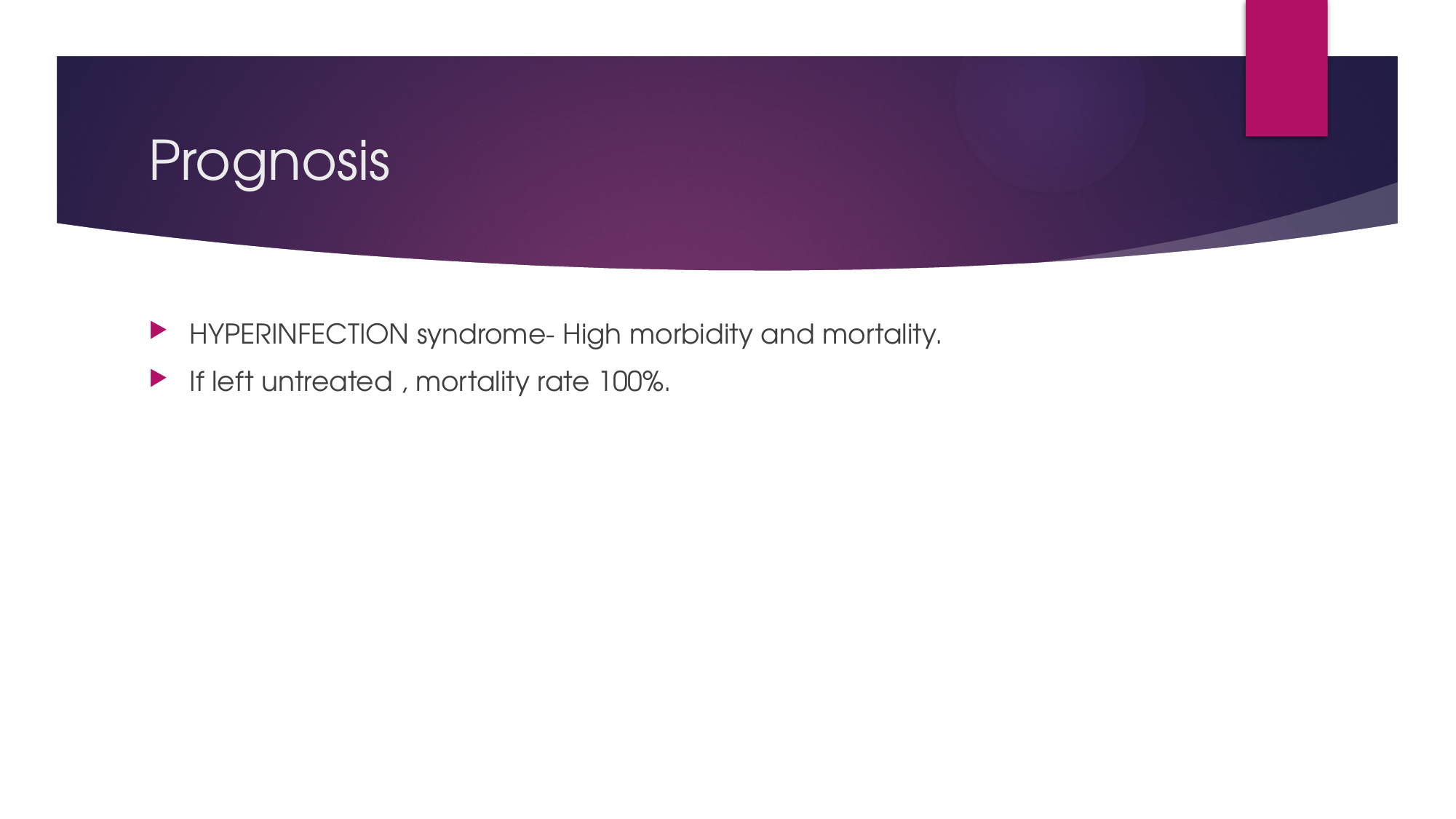

# Prognosis
HYPERINFECTION syndrome- High morbidity and mortality.
If left untreated , mortality rate 100%.